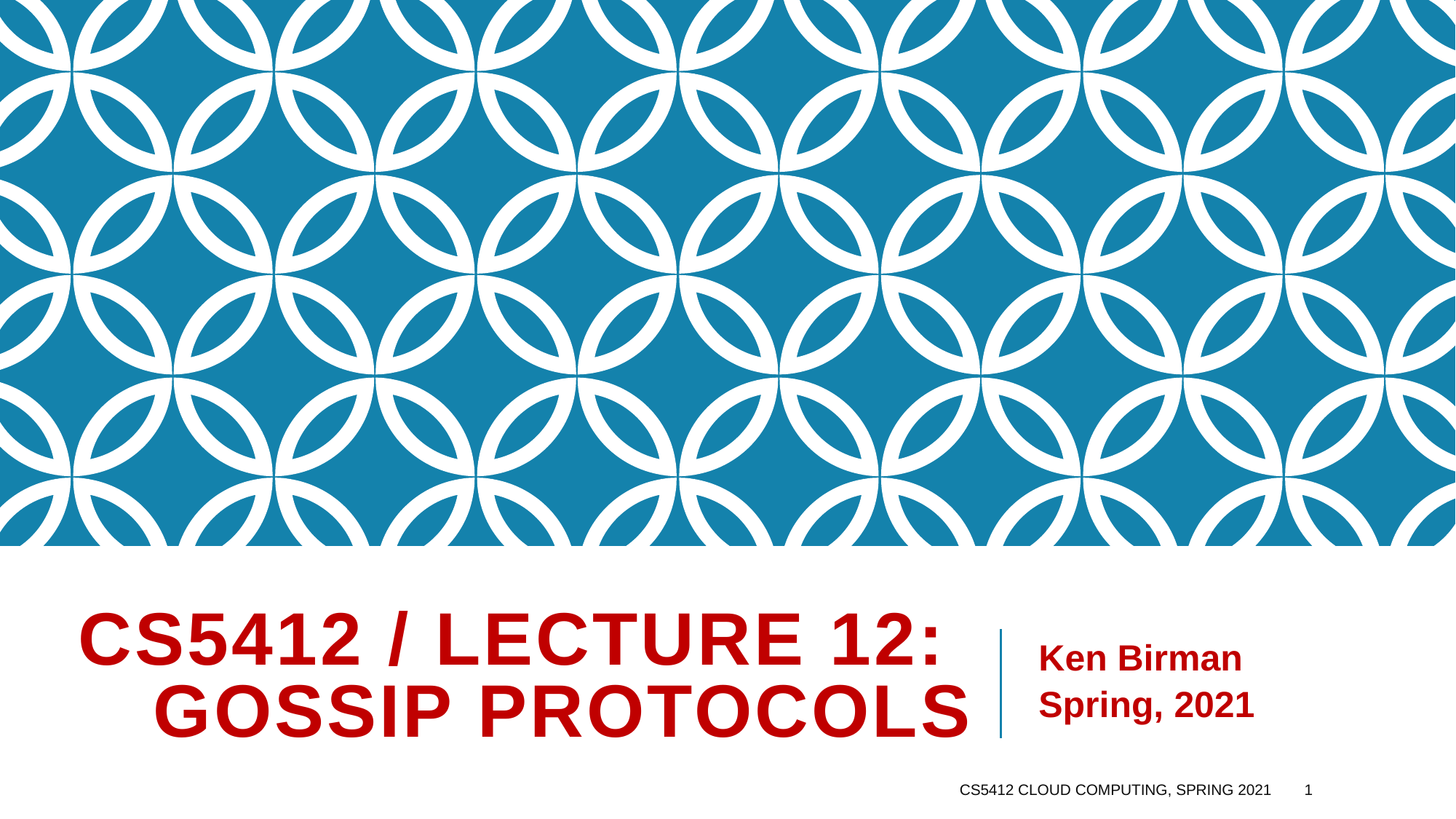

# CS5412 / Lecture 12: Gossip Protocols
Ken Birman
Spring, 2021
Lecture V
CS5412 Cloud Computing, Spring 2021
1